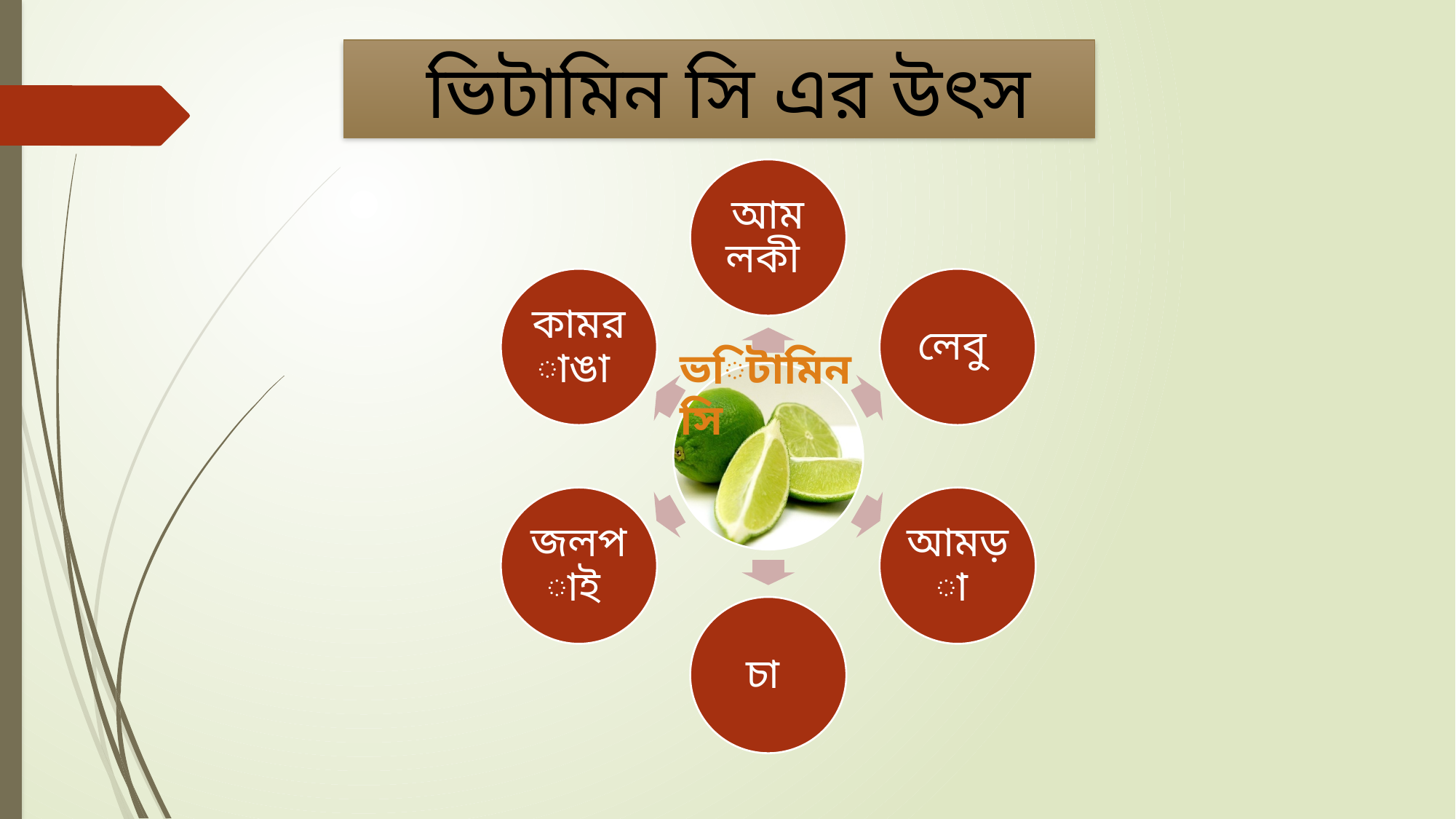

ভিটামিন সি এর উৎস

আমলকী

লেবু

আমড়া

চা

জলপাই

কামরাঙা
ভিটামিন সি